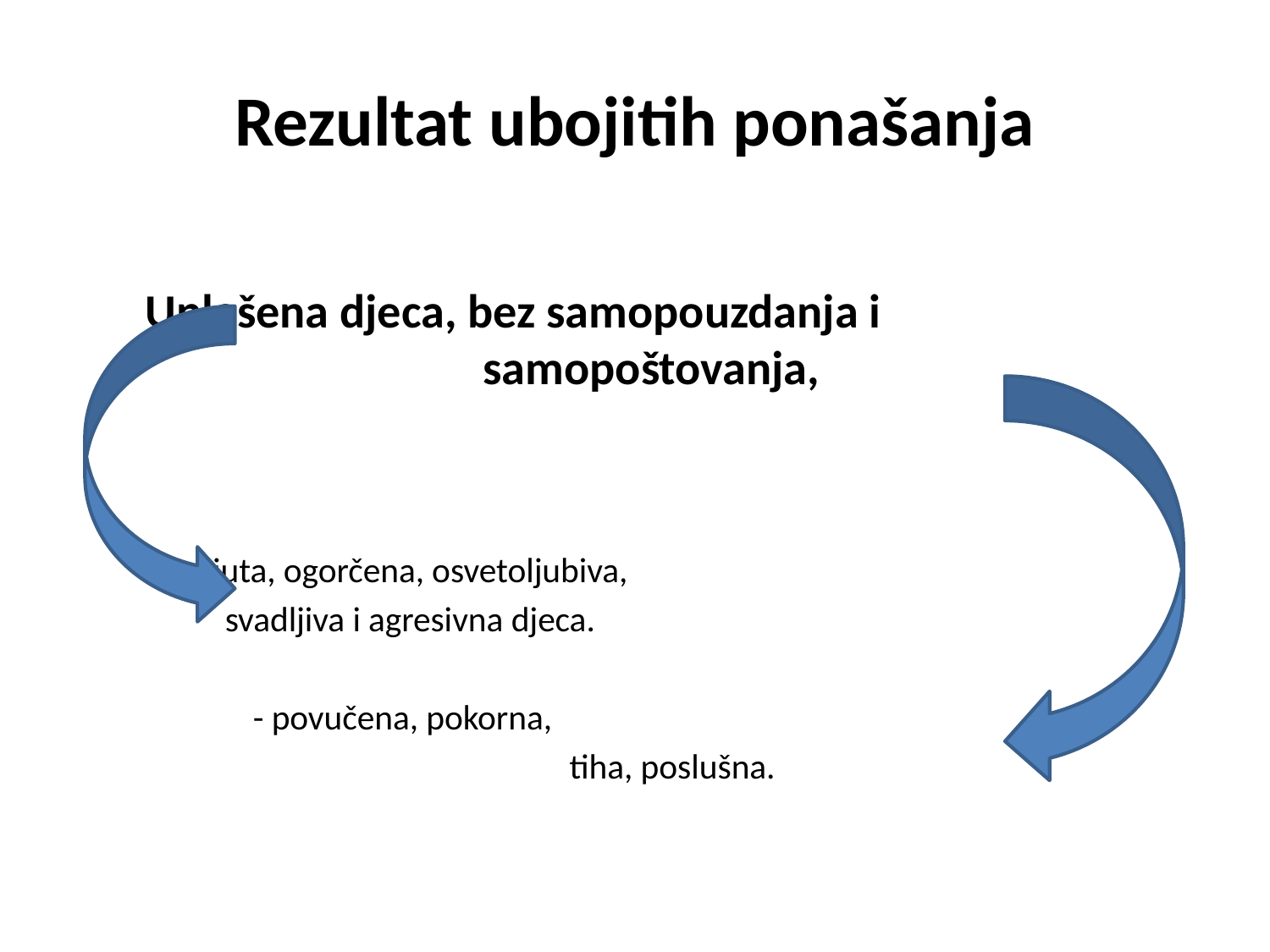

# Rezultat ubojitih ponašanja

  Uplašena djeca, bez samopouzdanja i                         samopoštovanja,

            -   ljuta, ogorčena, osvetoljubiva,
                   svadljiva i agresivna djeca.

 				                 - povučena, pokorna,
                                                               tiha, poslušna.